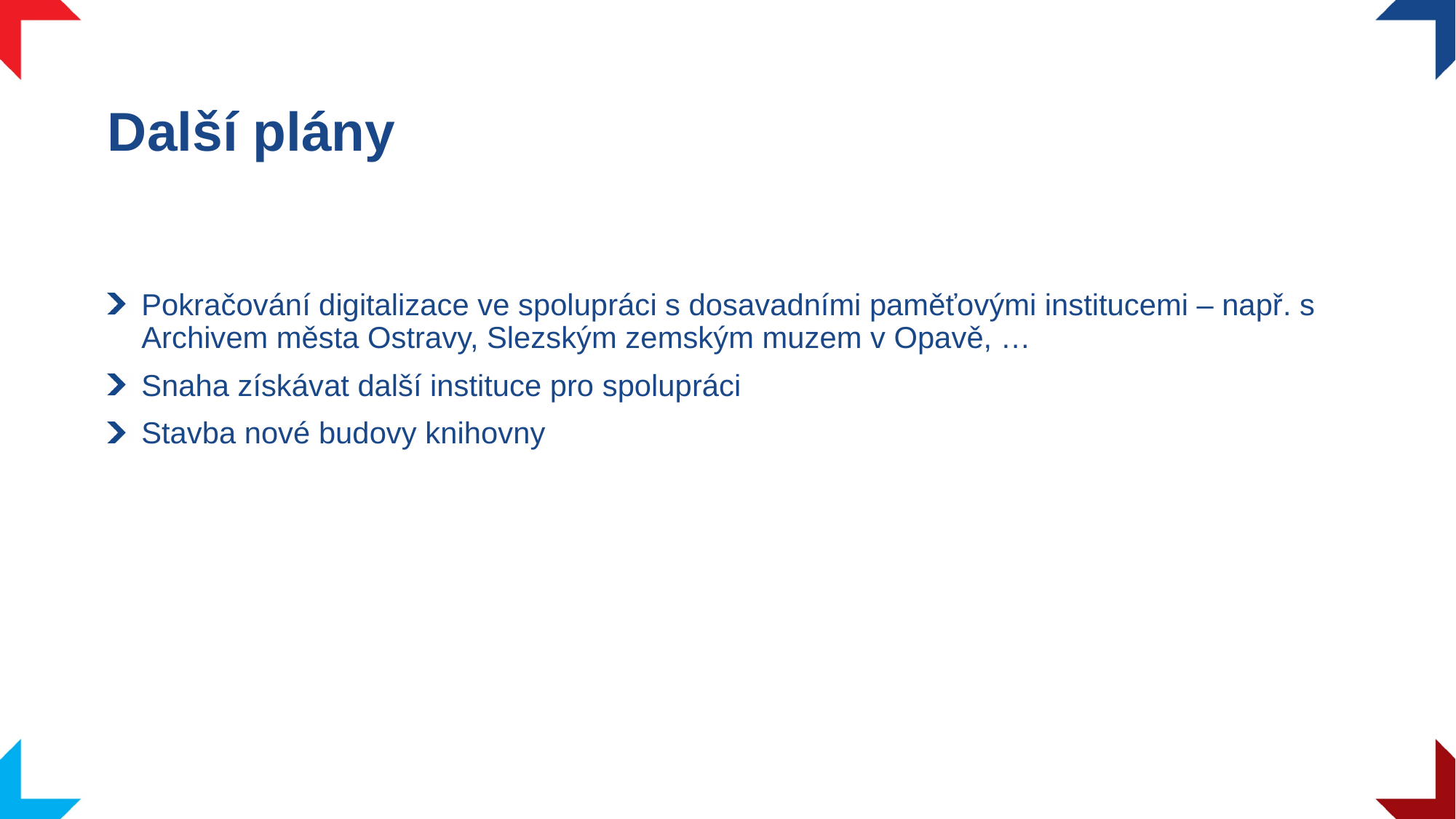

# Další plány

Pokračování digitalizace ve spolupráci s dosavadními paměťovými institucemi – např. s Archivem města Ostravy, Slezským zemským muzem v Opavě, …
Snaha získávat další instituce pro spolupráci
Stavba nové budovy knihovny